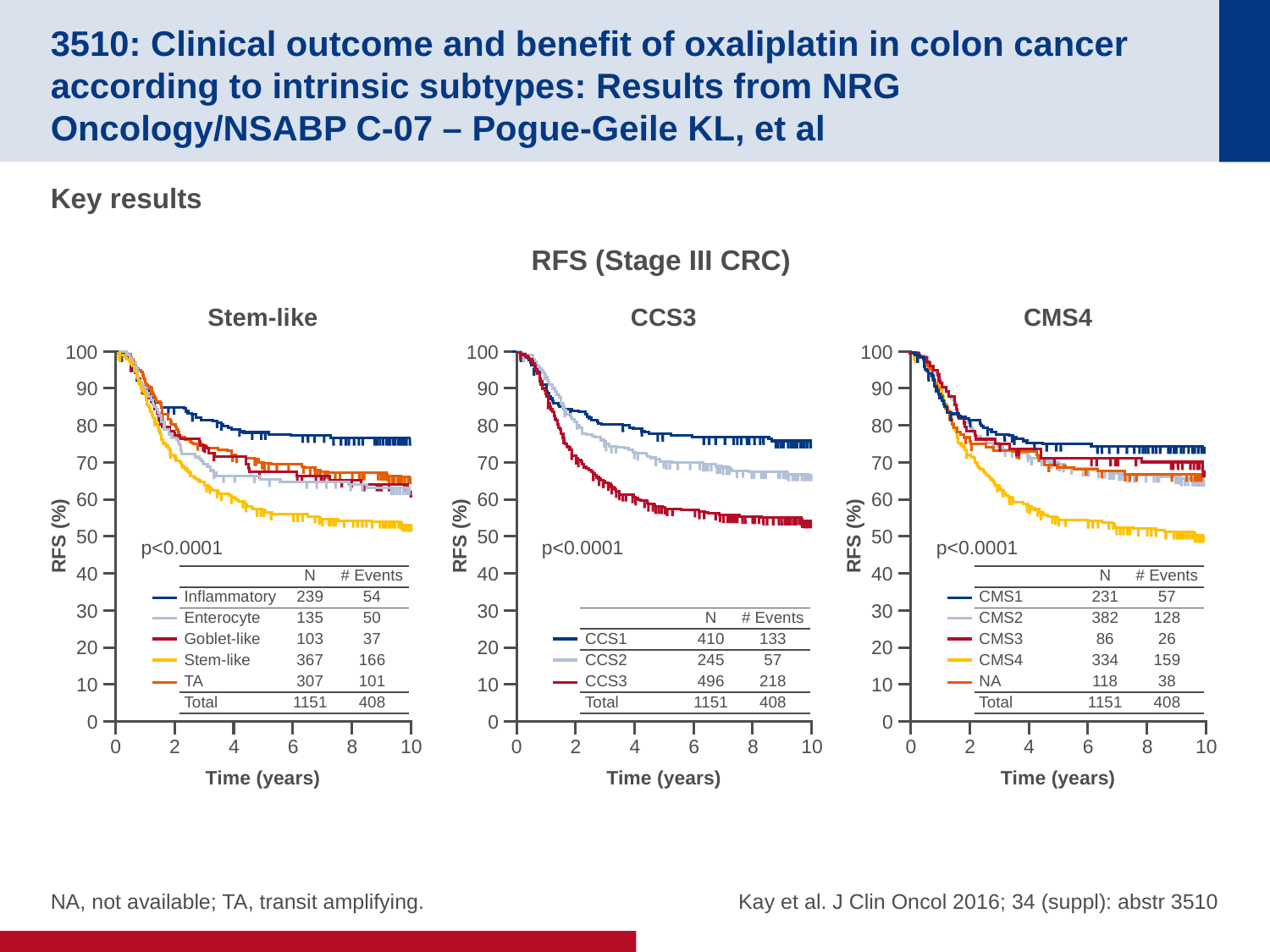

# 3510: Clinical outcome and benefit of oxaliplatin in colon cancer according to intrinsic subtypes: Results from NRG Oncology/NSABP C-07 – Pogue-Geile KL, et al
Key results

RFS (Stage III CRC)
Stem-like
100

90
80
70
60
RFS (%)
50
p<0.0001
40
30
20
10
0
0
2
4
6
8
10
Time (years)
CCS3
100

90
80
70
60
RFS (%)
50
p<0.0001
40
30
20
10
0
0
2
4
6
8
10
Time (years)
CMS4
100

90
80
70
60
RFS (%)
50
p<0.0001
40
30
20
10
0
0
2
4
6
8
10
Time (years)

|  | N | # Events |
| --- | --- | --- |
| Inflammatory | 239 | 54 |
| Enterocyte | 135 | 50 |
| Goblet-like | 103 | 37 |
| Stem-like | 367 | 166 |
| TA | 307 | 101 |
| Total | 1151 | 408 |
|  | N | # Events |
| --- | --- | --- |
| CMS1 | 231 | 57 |
| CMS2 | 382 | 128 |
| CMS3 | 86 | 26 |
| CMS4 | 334 | 159 |
| NA | 118 | 38 |
| Total | 1151 | 408 |
|  | N | # Events |
| --- | --- | --- |
| CCS1 | 410 | 133 |
| CCS2 | 245 | 57 |
| CCS3 | 496 | 218 |
| Total | 1151 | 408 |
NA, not available; TA, transit amplifying.
Kay et al. J Clin Oncol 2016; 34 (suppl): abstr 3510